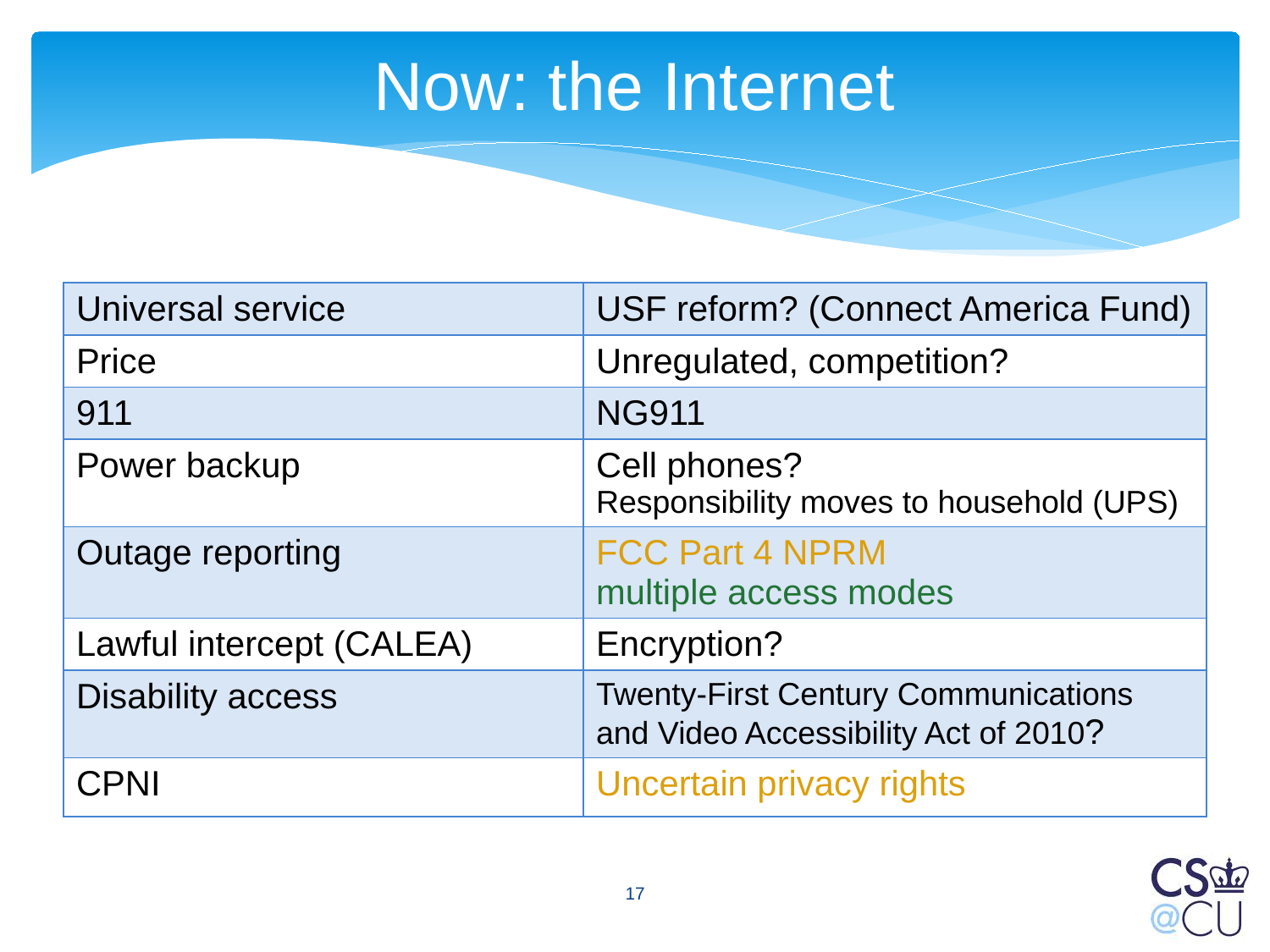

# Now: the Internet
| Universal service | USF reform? (Connect America Fund) |
| --- | --- |
| Price | Unregulated, competition? |
| 911 | NG911 |
| Power backup | Cell phones? Responsibility moves to household (UPS) |
| Outage reporting | FCC Part 4 NPRM multiple access modes |
| Lawful intercept (CALEA) | Encryption? |
| Disability access | Twenty-First Century Communications and Video Accessibility Act of 2010? |
| CPNI | Uncertain privacy rights |
17